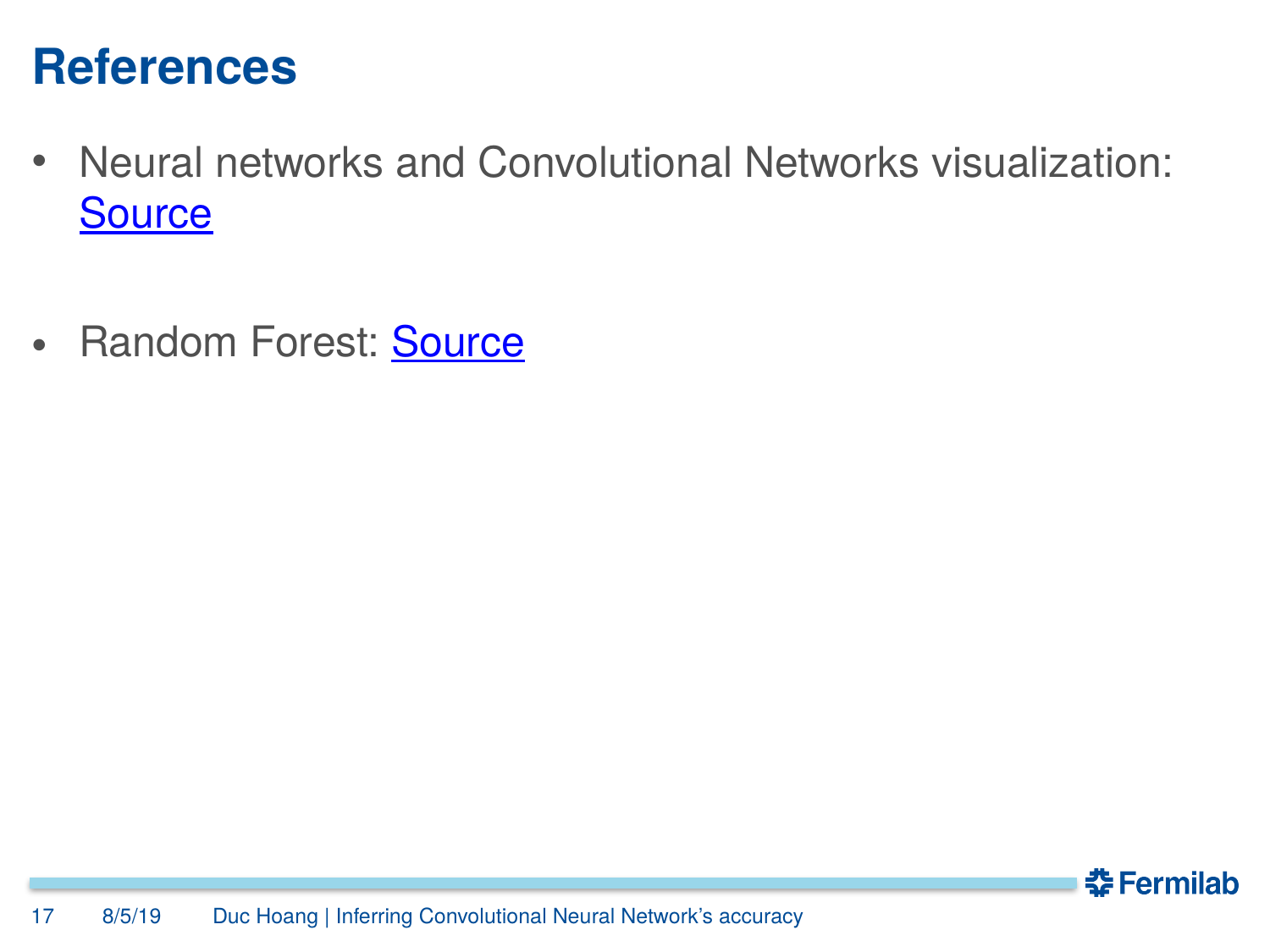

# References
Neural networks and Convolutional Networks visualization: Source

Random Forest: Source
17
8/5/19
Duc Hoang | Inferring Convolutional Neural Network’s accuracy